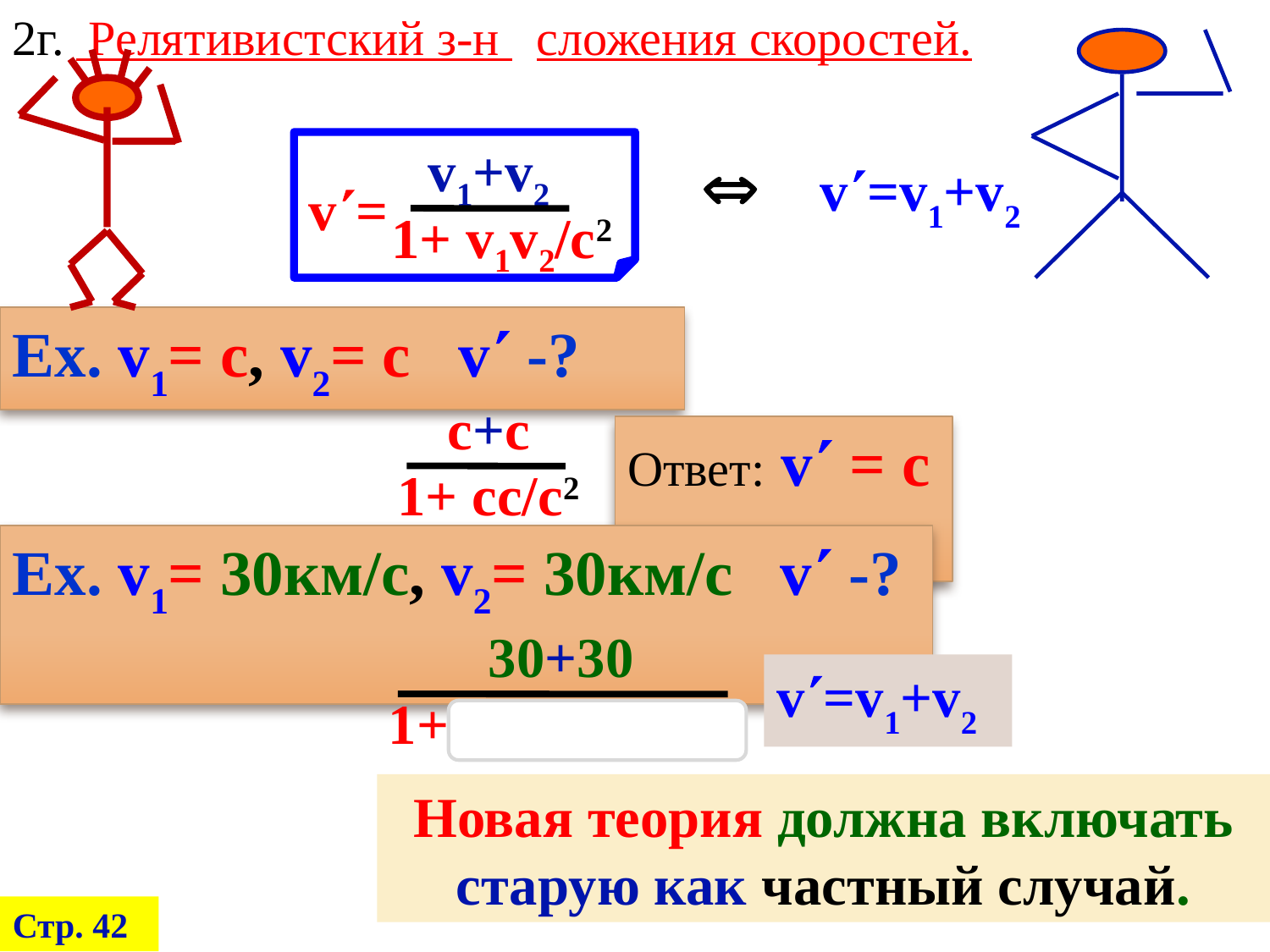

2г.  Релятивистский з-н   сложения скоростей.

v′=

         v1+v2
  1+ v1v2/c2

⇔
v′=v1+v2
Ex. v1= c, v2= c   v′ -?
 c+c
  1+ cc/c2
Ответ: v′ = c
Ex. v1= 30км/с, v2= 30км/с   v′ -?
 30+30
  1+900/3000002

v′=v1+v2

Новая теория должна включать старую как частный случай.
Стр. 42